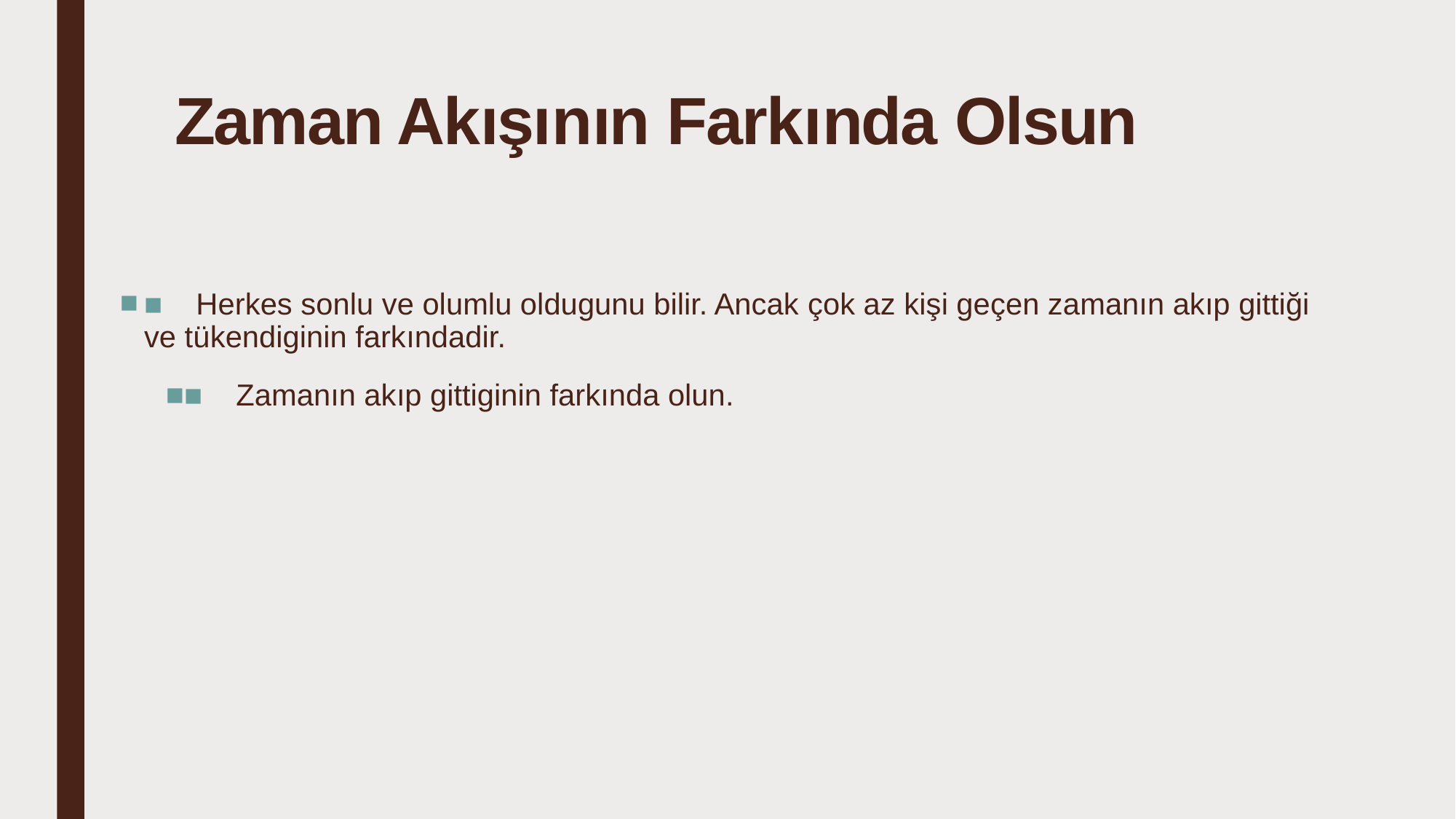

# Zaman Akışının Farkında Olsun
■    Herkes sonlu ve olumlu oldugunu bilir. Ancak çok az kişi geçen zamanın akıp gittiği ve tükendiginin farkındadir.
■    Zamanın akıp gittiginin farkında olun.